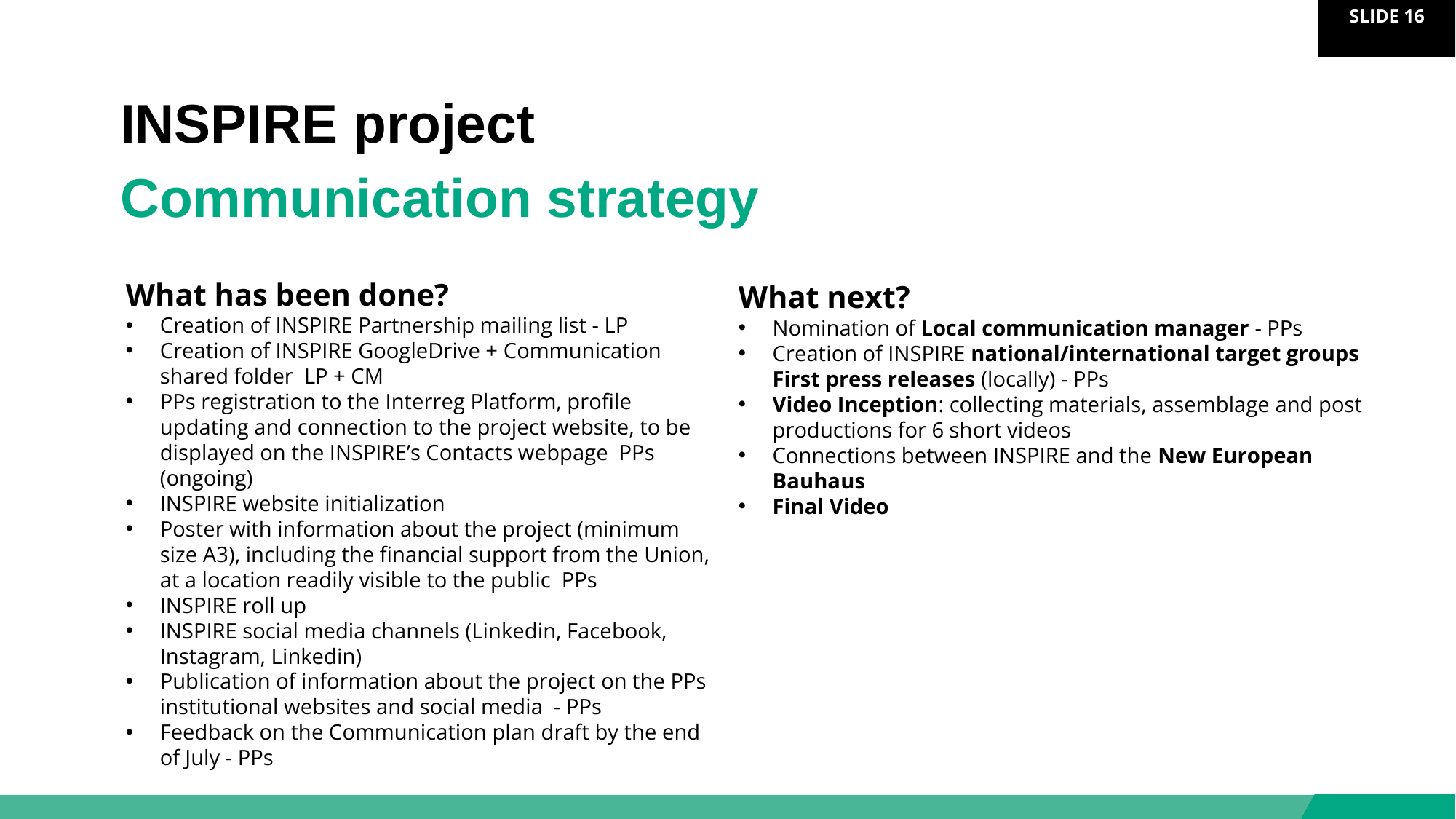

INSPIRE project
Communication strategy
What has been done?
Creation of INSPIRE Partnership mailing list - LP
Creation of INSPIRE GoogleDrive + Communication shared folder  LP + CM
PPs registration to the Interreg Platform, profile updating and connection to the project website, to be displayed on the INSPIRE’s Contacts webpage  PPs (ongoing)
INSPIRE website initialization
Poster with information about the project (minimum size A3), including the financial support from the Union, at a location readily visible to the public  PPs
INSPIRE roll up
INSPIRE social media channels (Linkedin, Facebook, Instagram, Linkedin)
Publication of information about the project on the PPs institutional websites and social media  - PPs
Feedback on the Communication plan draft by the end of July - PPs
What next?
Nomination of Local communication manager - PPs
Creation of INSPIRE national/international target groups First press releases (locally) - PPs
Video Inception: collecting materials, assemblage and post productions for 6 short videos
Connections between INSPIRE and the New European Bauhaus
Final Video